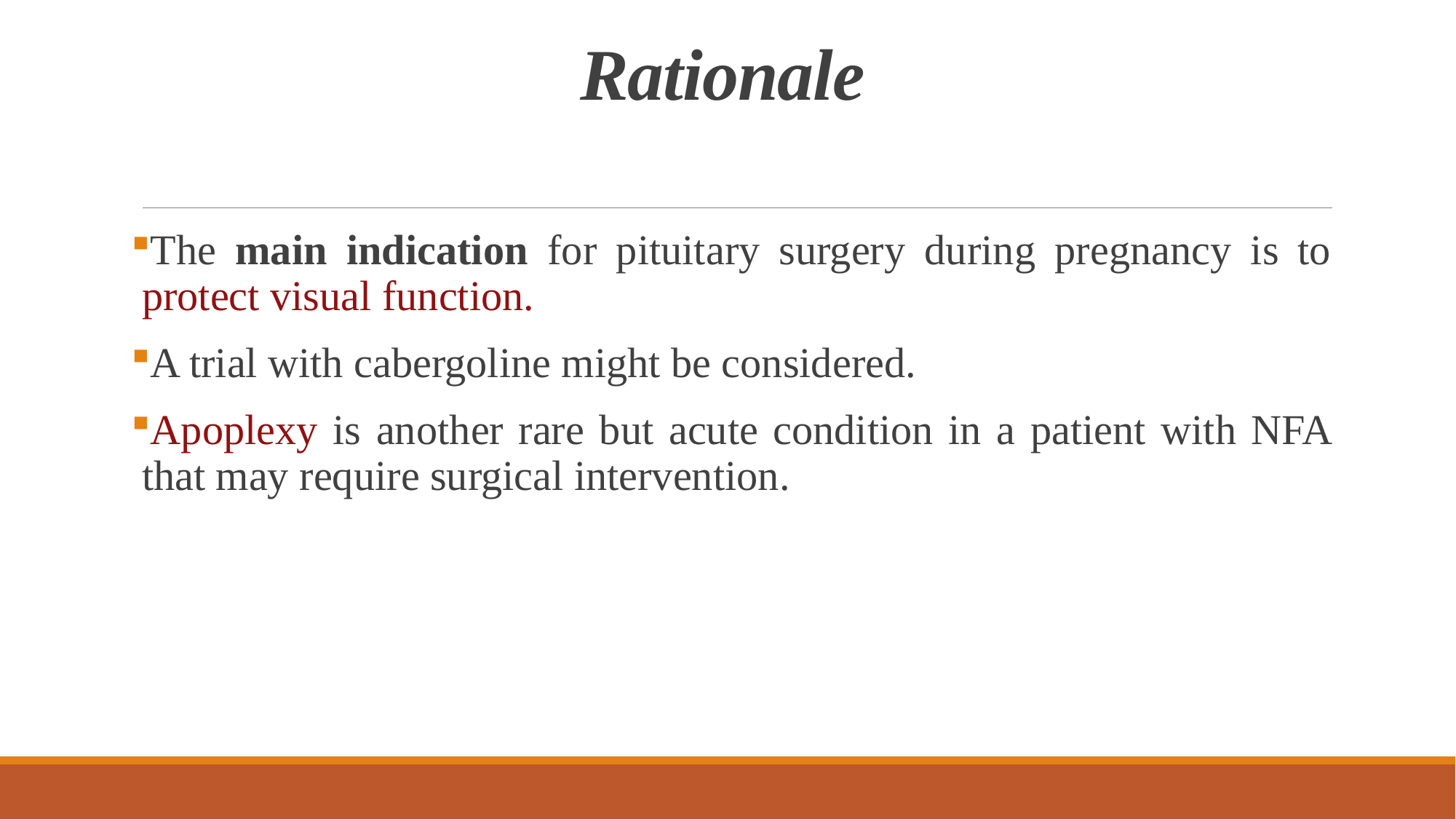

# Rationale
The main indication for pituitary surgery during pregnancy is to protect visual function.
A trial with cabergoline might be considered.
Apoplexy is another rare but acute condition in a patient with NFA that may require surgical intervention.